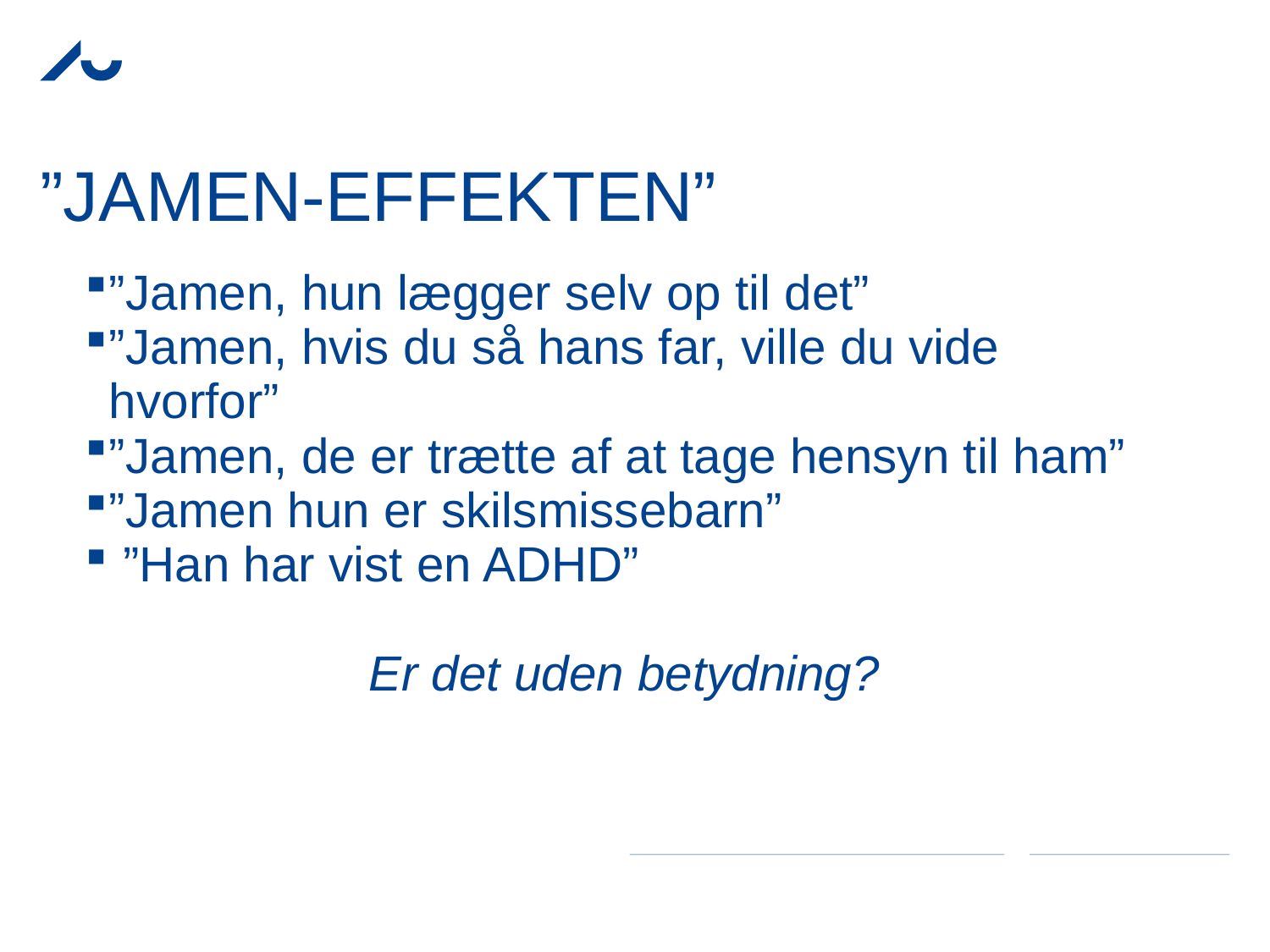

# ”Jamen-effekten”
”Jamen, hun lægger selv op til det”
”Jamen, hvis du så hans far, ville du vide hvorfor”
”Jamen, de er trætte af at tage hensyn til ham”
”Jamen hun er skilsmissebarn”
 ”Han har vist en ADHD”

Er det uden betydning?